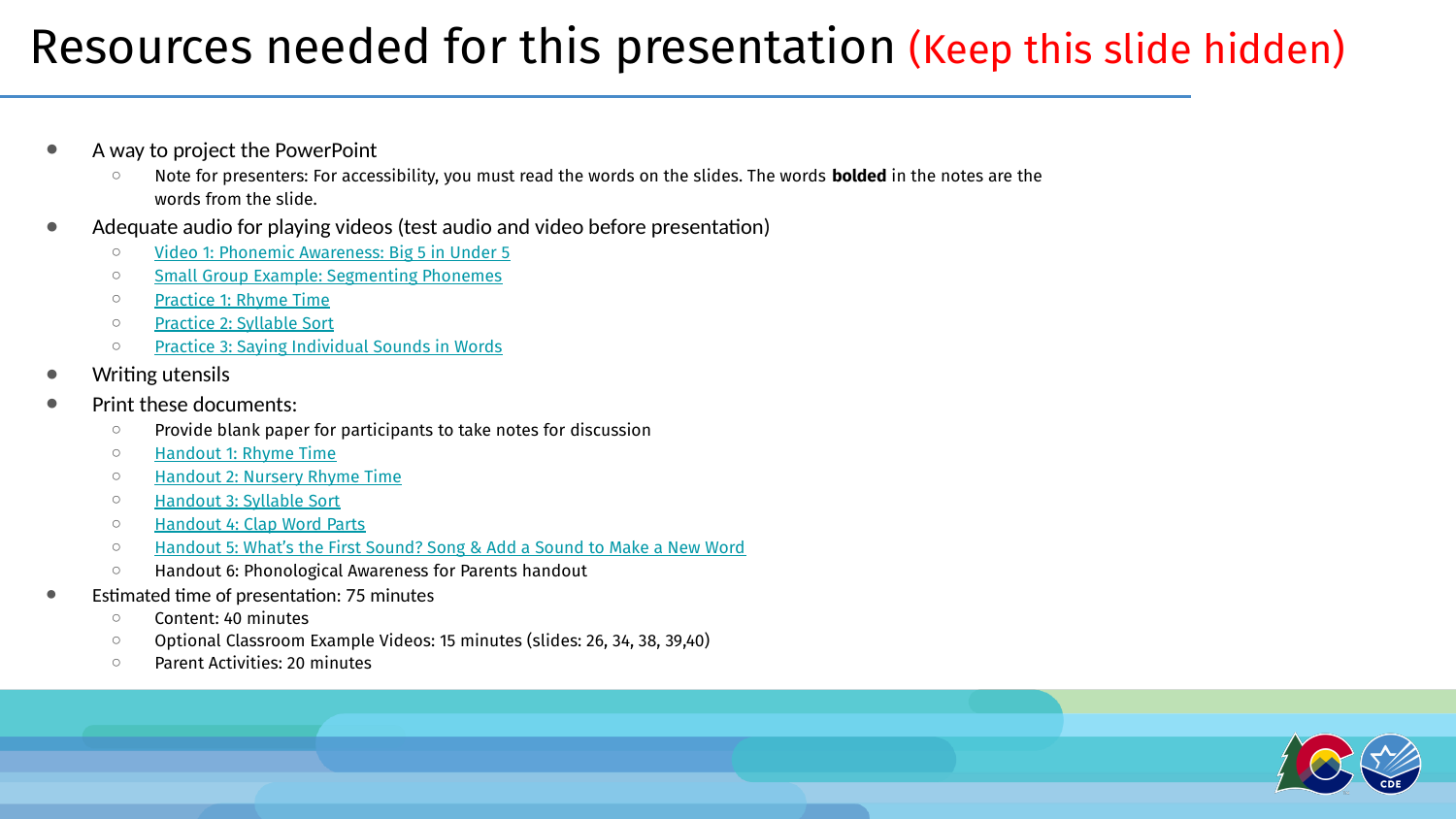

# Resources needed for this presentation (Keep this slide hidden)
A way to project the PowerPoint
Note for presenters: For accessibility, you must read the words on the slides. The words bolded in the notes are the words from the slide.
Adequate audio for playing videos (test audio and video before presentation)​
Video 1: Phonemic Awareness: Big 5 in Under 5
Small Group Example: Segmenting Phonemes
Practice 1: Rhyme Time
Practice 2: Syllable Sort
Practice 3: Saying Individual Sounds in Words
Writing utensils
Print these documents:
Provide blank paper for participants to take notes for discussion
Handout 1: Rhyme Time
Handout 2: Nursery Rhyme Time
Handout 3: Syllable Sort
Handout 4: Clap Word Parts
Handout 5: What’s the First Sound? Song & Add a Sound to Make a New Word
Handout 6: Phonological Awareness for Parents handout
Estimated time of presentation: 75 minutes
Content: 40 minutes
Optional Classroom Example Videos: 15 minutes (slides: 26, 34, 38, 39,40)
Parent Activities: 20 minutes